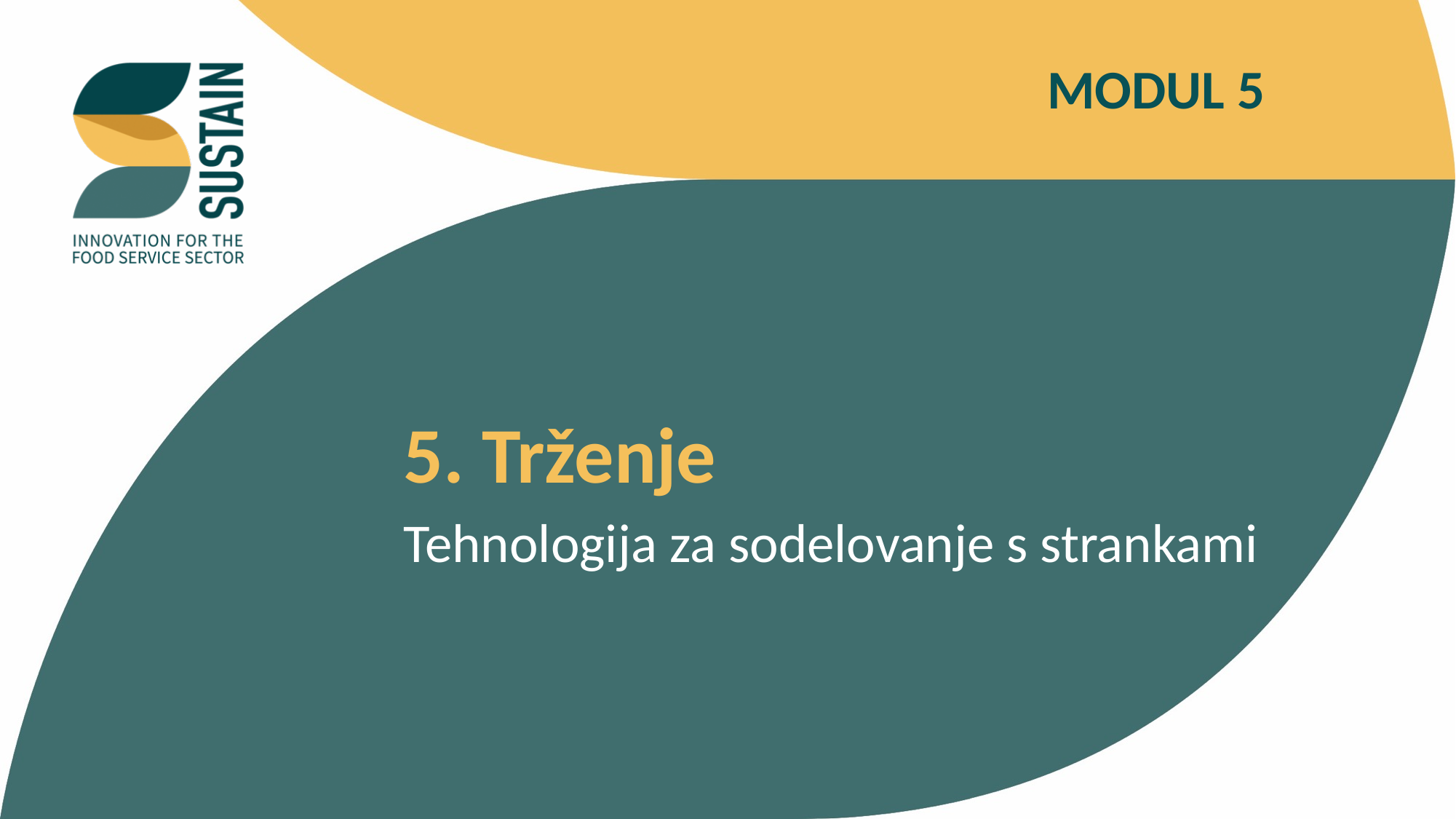

MODUL 5
5. Trženje
Tehnologija za sodelovanje s strankami